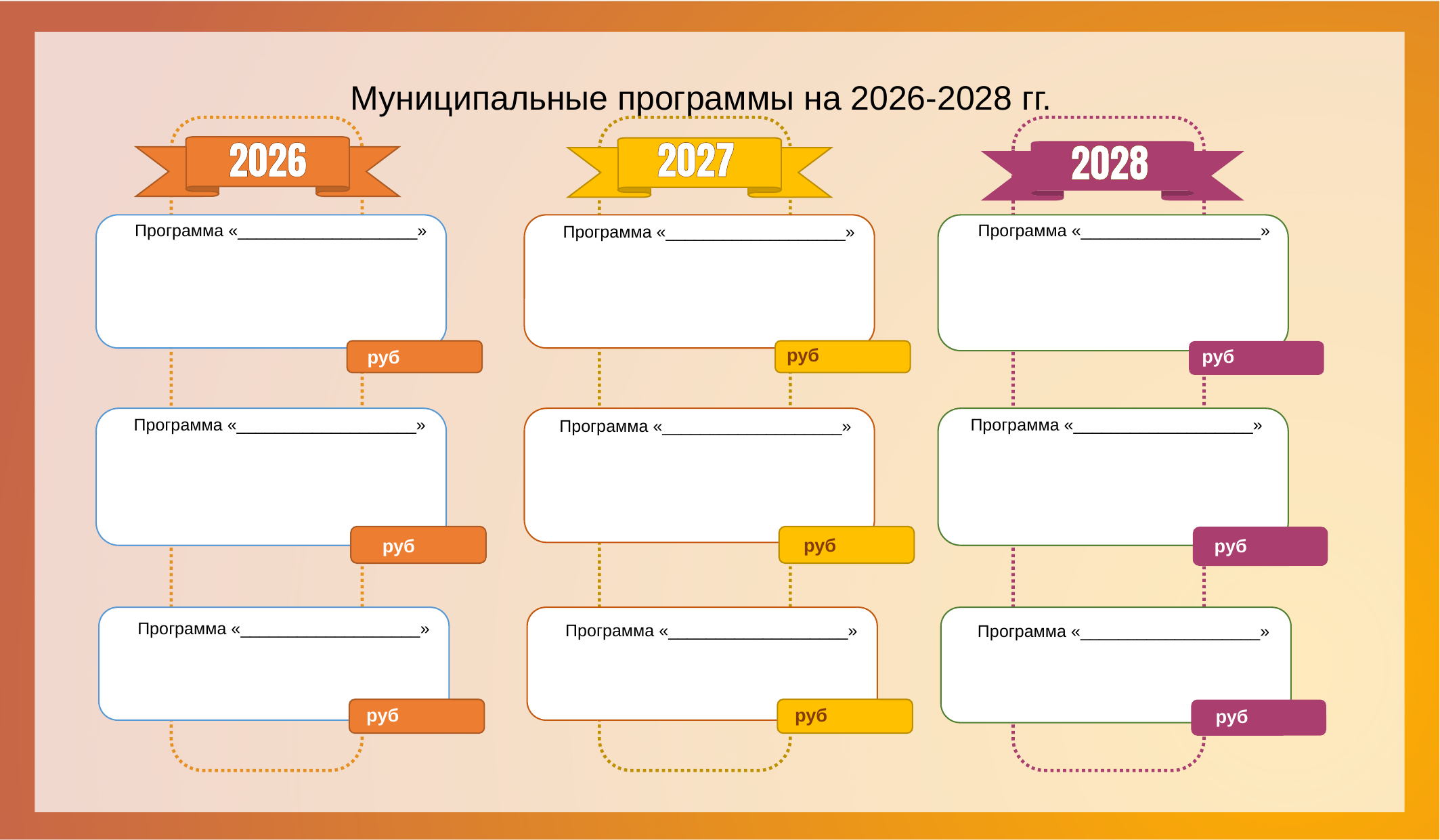

Муниципальные программы на 2026-2028 гг.

2026
2027
2028

Программа «___________________»
Программа «___________________»

Программа «___________________»
руб
руб
руб

Программа «___________________»
Программа «___________________»
Программа «___________________»

руб
руб
руб

Программа «___________________»
Программа «___________________»
Программа «___________________»
руб
руб

руб